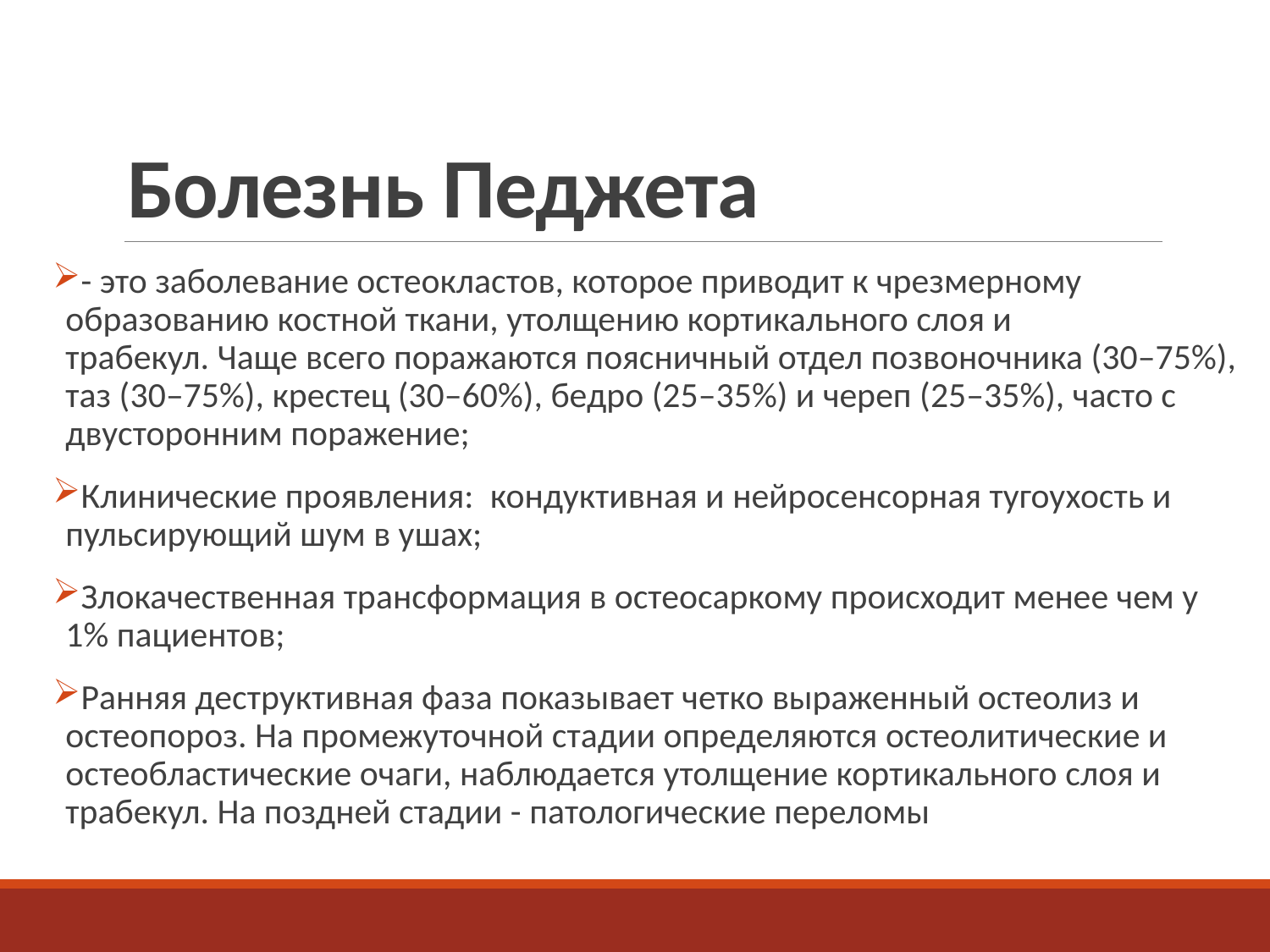

# Болезнь Педжета
- это заболевание остеокластов, которое приводит к чрезмерному образованию костной ткани, утолщению кортикального слоя и трабекул. Чаще всего поражаются поясничный отдел позвоночника (30–75%), таз (30–75%), крестец (30–60%), бедро (25–35%) и череп (25–35%), часто с двусторонним поражение;
Клинические проявления:  кондуктивная и нейросенсорная тугоухость и пульсирующий шум в ушах;
Злокачественная трансформация в остеосаркому происходит менее чем у 1% пациентов;
Ранняя деструктивная фаза показывает четко выраженный остеолиз и остеопороз. На промежуточной стадии определяются остеолитические и остеобластические очаги, наблюдается утолщение кортикального слоя и трабекул. На поздней стадии - патологические переломы